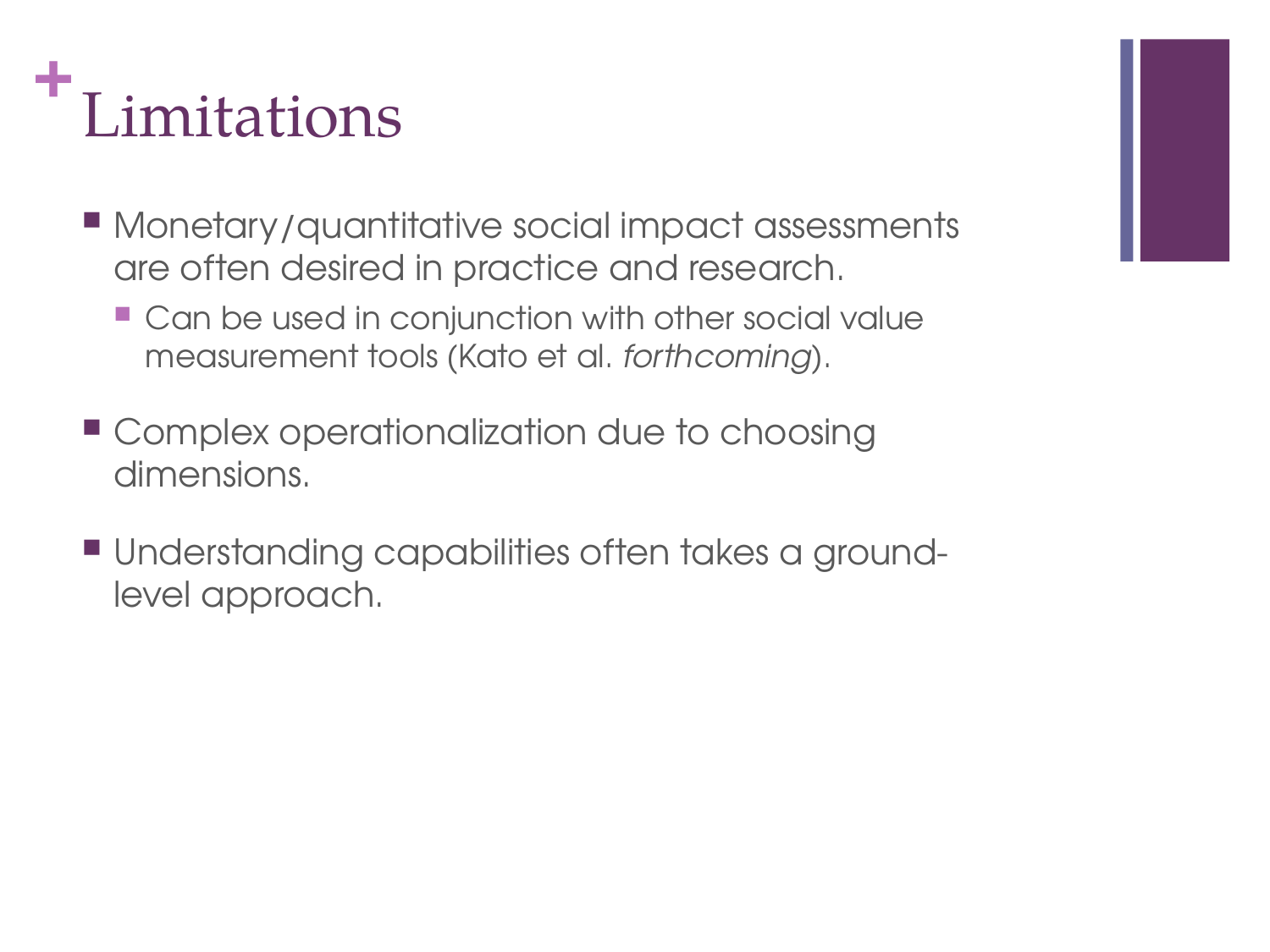

# Limitations
Monetary/quantitative social impact assessments are often desired in practice and research.
Can be used in conjunction with other social value measurement tools (Kato et al. forthcoming).
Complex operationalization due to choosing dimensions.
Understanding capabilities often takes a ground-level approach.